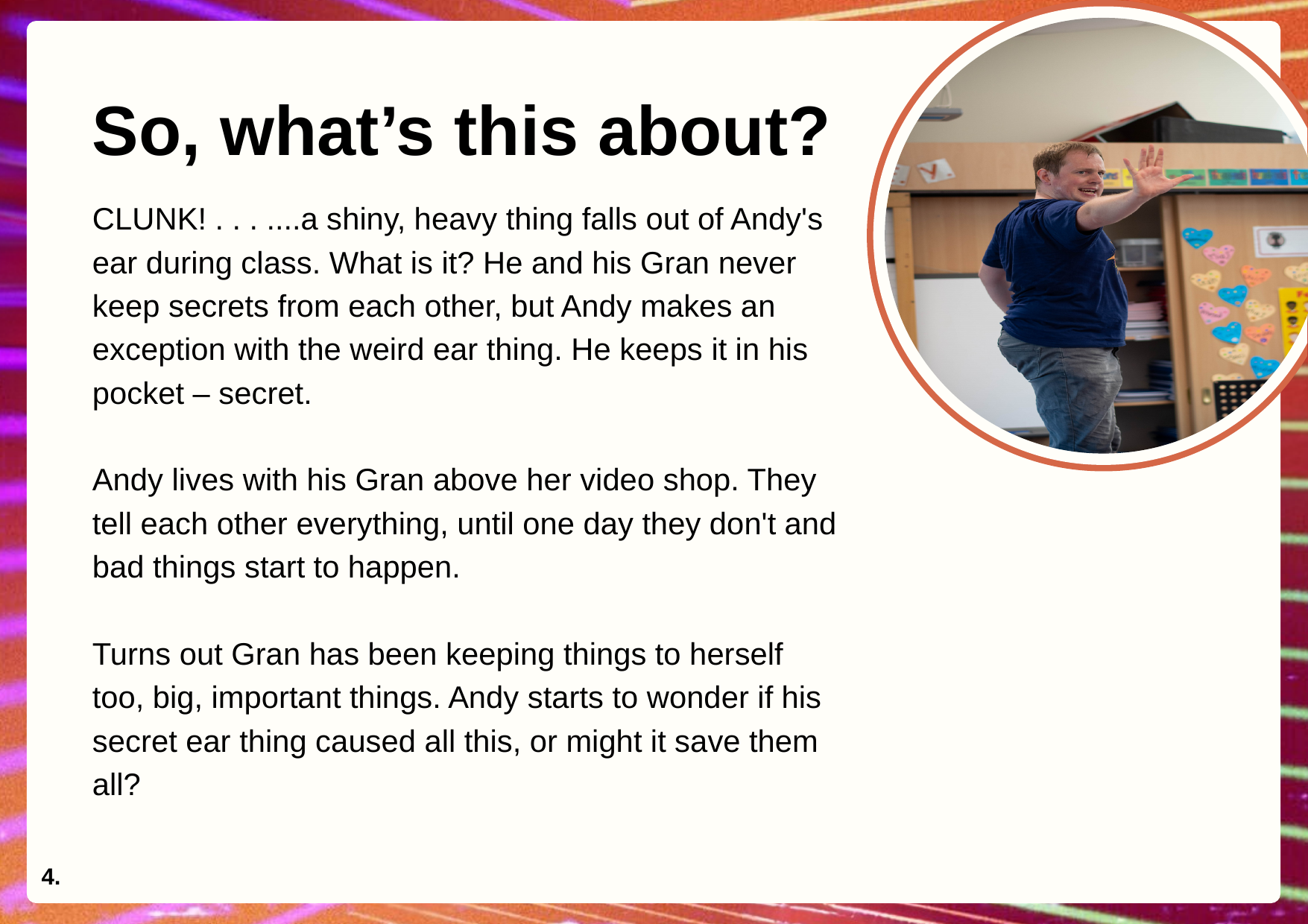

So, what’s this about?
CLUNK! . . . ....a shiny, heavy thing falls out of Andy's ear during class. What is it? He and his Gran never keep secrets from each other, but Andy makes an exception with the weird ear thing. He keeps it in his pocket – secret.

Andy lives with his Gran above her video shop. They tell each other everything, until one day they don't and bad things start to happen.

Turns out Gran has been keeping things to herself too, big, important things. Andy starts to wonder if his secret ear thing caused all this, or might it save them all?

4.